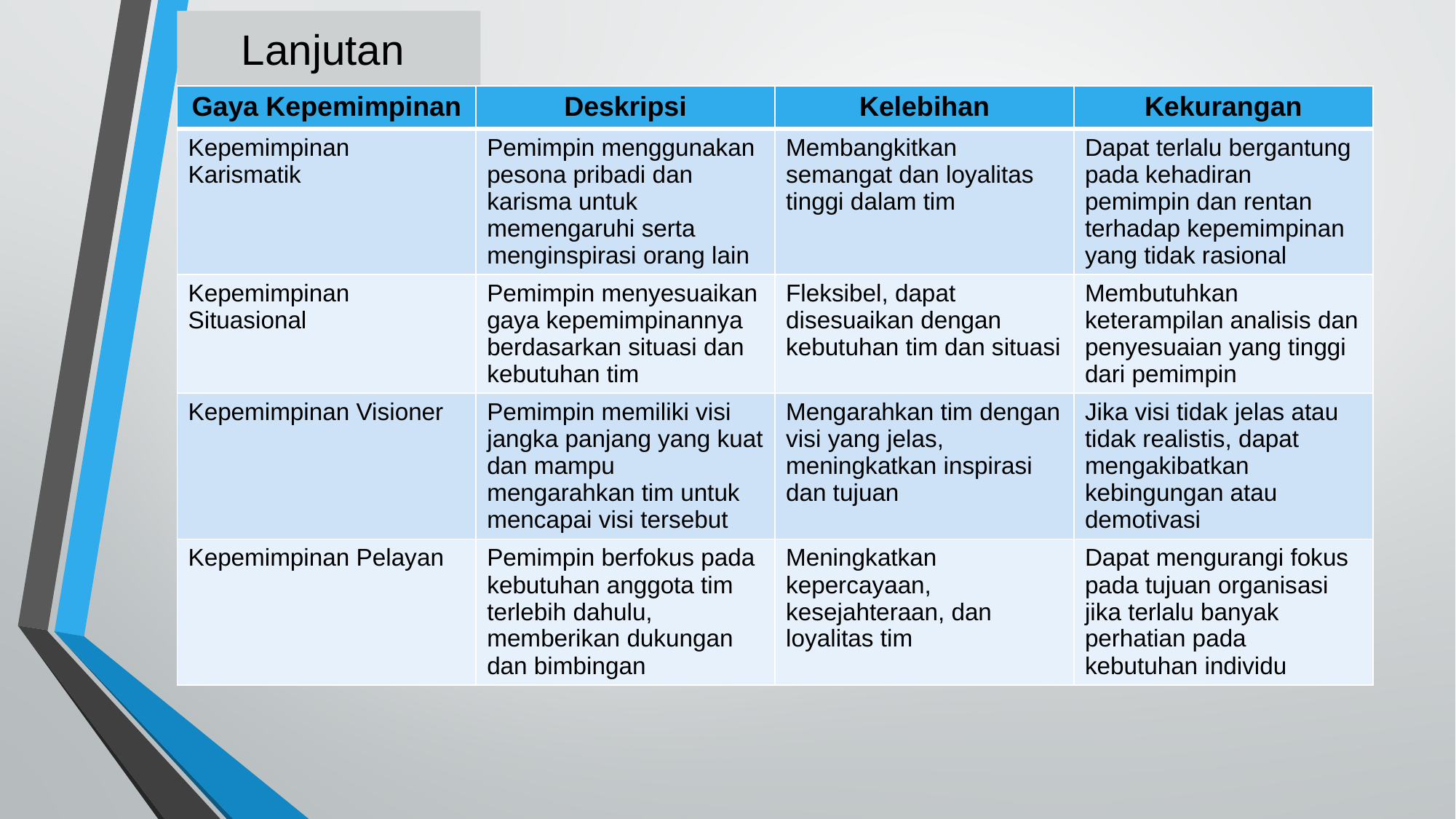

# Lanjutan
| Gaya Kepemimpinan | Deskripsi | Kelebihan | Kekurangan |
| --- | --- | --- | --- |
| Kepemimpinan Karismatik | Pemimpin menggunakan pesona pribadi dan karisma untuk memengaruhi serta menginspirasi orang lain | Membangkitkan semangat dan loyalitas tinggi dalam tim | Dapat terlalu bergantung pada kehadiran pemimpin dan rentan terhadap kepemimpinan yang tidak rasional |
| Kepemimpinan Situasional | Pemimpin menyesuaikan gaya kepemimpinannya berdasarkan situasi dan kebutuhan tim | Fleksibel, dapat disesuaikan dengan kebutuhan tim dan situasi | Membutuhkan keterampilan analisis dan penyesuaian yang tinggi dari pemimpin |
| Kepemimpinan Visioner | Pemimpin memiliki visi jangka panjang yang kuat dan mampu mengarahkan tim untuk mencapai visi tersebut | Mengarahkan tim dengan visi yang jelas, meningkatkan inspirasi dan tujuan | Jika visi tidak jelas atau tidak realistis, dapat mengakibatkan kebingungan atau demotivasi |
| Kepemimpinan Pelayan | Pemimpin berfokus pada kebutuhan anggota tim terlebih dahulu, memberikan dukungan dan bimbingan | Meningkatkan kepercayaan, kesejahteraan, dan loyalitas tim | Dapat mengurangi fokus pada tujuan organisasi jika terlalu banyak perhatian pada kebutuhan individu |